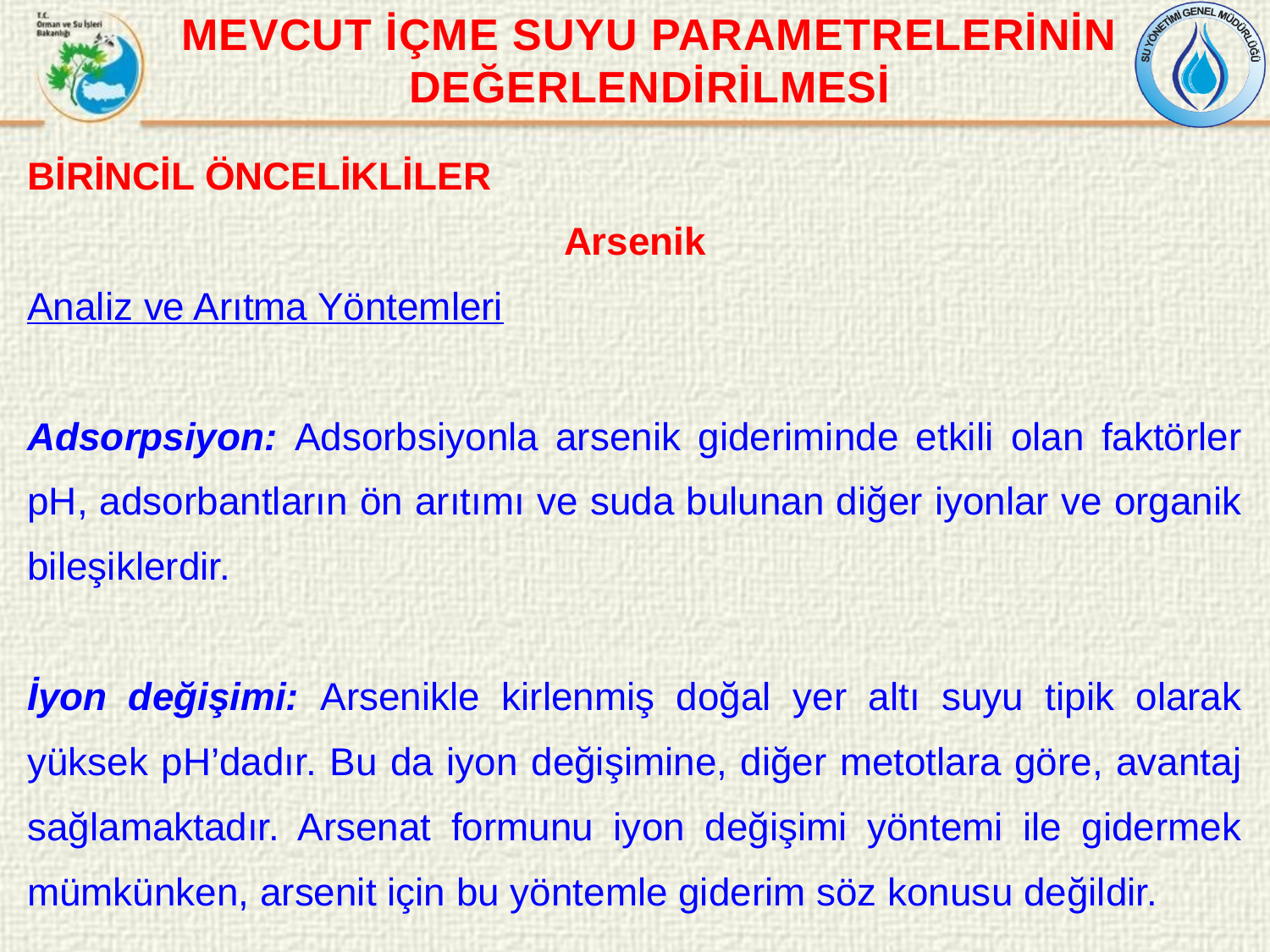

MEVCUT İÇME SUYU PARAMETRELERİNİN DEĞERLENDİRİLMESİ

BİRİNCİL ÖNCELİKLİLER
Arsenik
Analiz ve Arıtma Yöntemleri

Adsorpsiyon: Adsorbsiyonla arsenik gideriminde etkili olan faktörler pH, adsorbantların ön arıtımı ve suda bulunan diğer iyonlar ve organik bileşiklerdir.

İyon değişimi: Arsenikle kirlenmiş doğal yer altı suyu tipik olarak yüksek pH’dadır. Bu da iyon değişimine, diğer metotlara göre, avantaj sağlamaktadır. Arsenat formunu iyon değişimi yöntemi ile gidermek mümkünken, arsenit için bu yöntemle giderim söz konusu değildir.